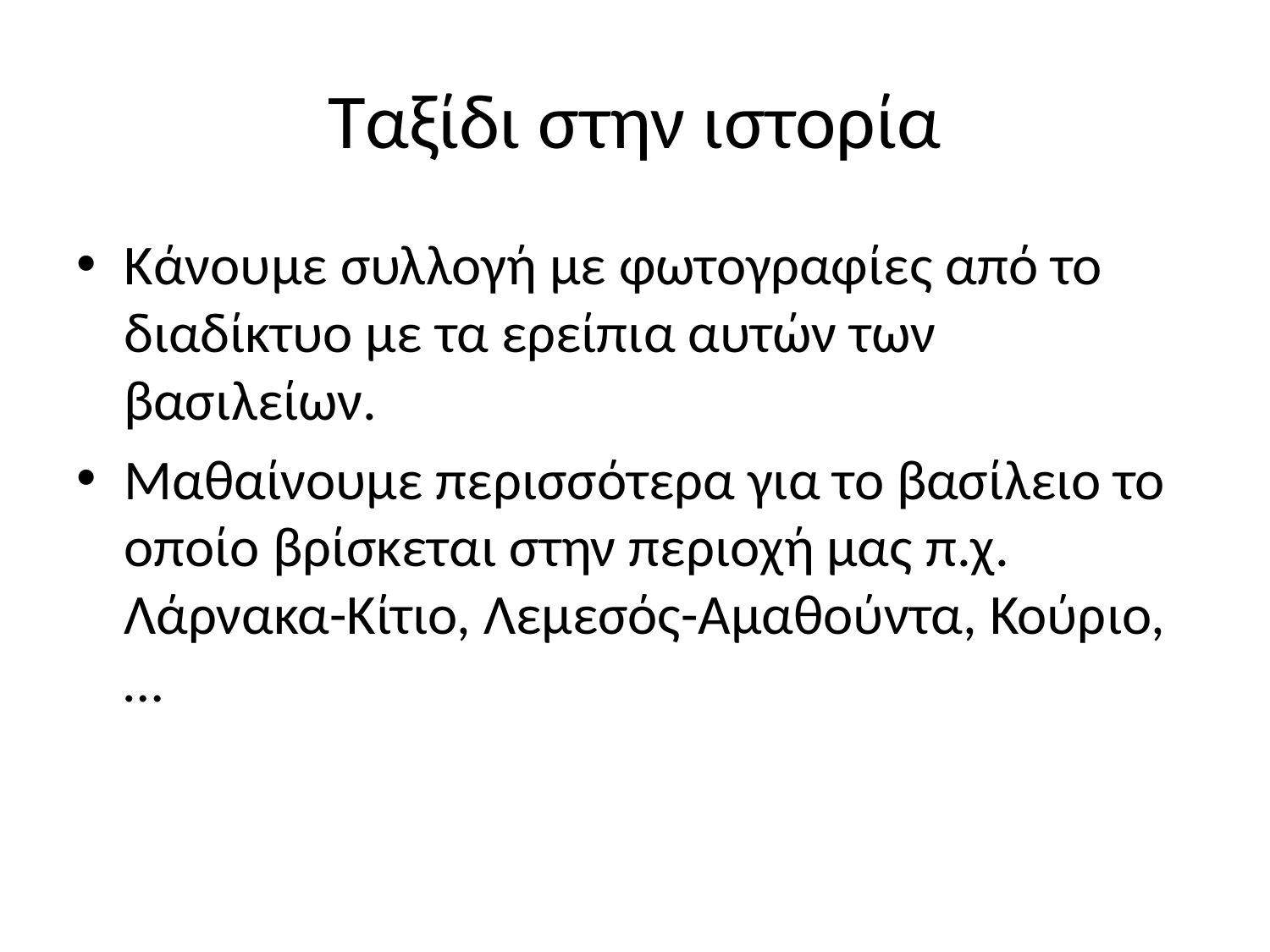

# Ταξίδι στην ιστορία
Κάνουμε συλλογή με φωτογραφίες από το διαδίκτυο με τα ερείπια αυτών των βασιλείων.
Μαθαίνουμε περισσότερα για το βασίλειο το οποίο βρίσκεται στην περιοχή μας π.χ. Λάρνακα-Κίτιο, Λεμεσός-Αμαθούντα, Κούριο,…